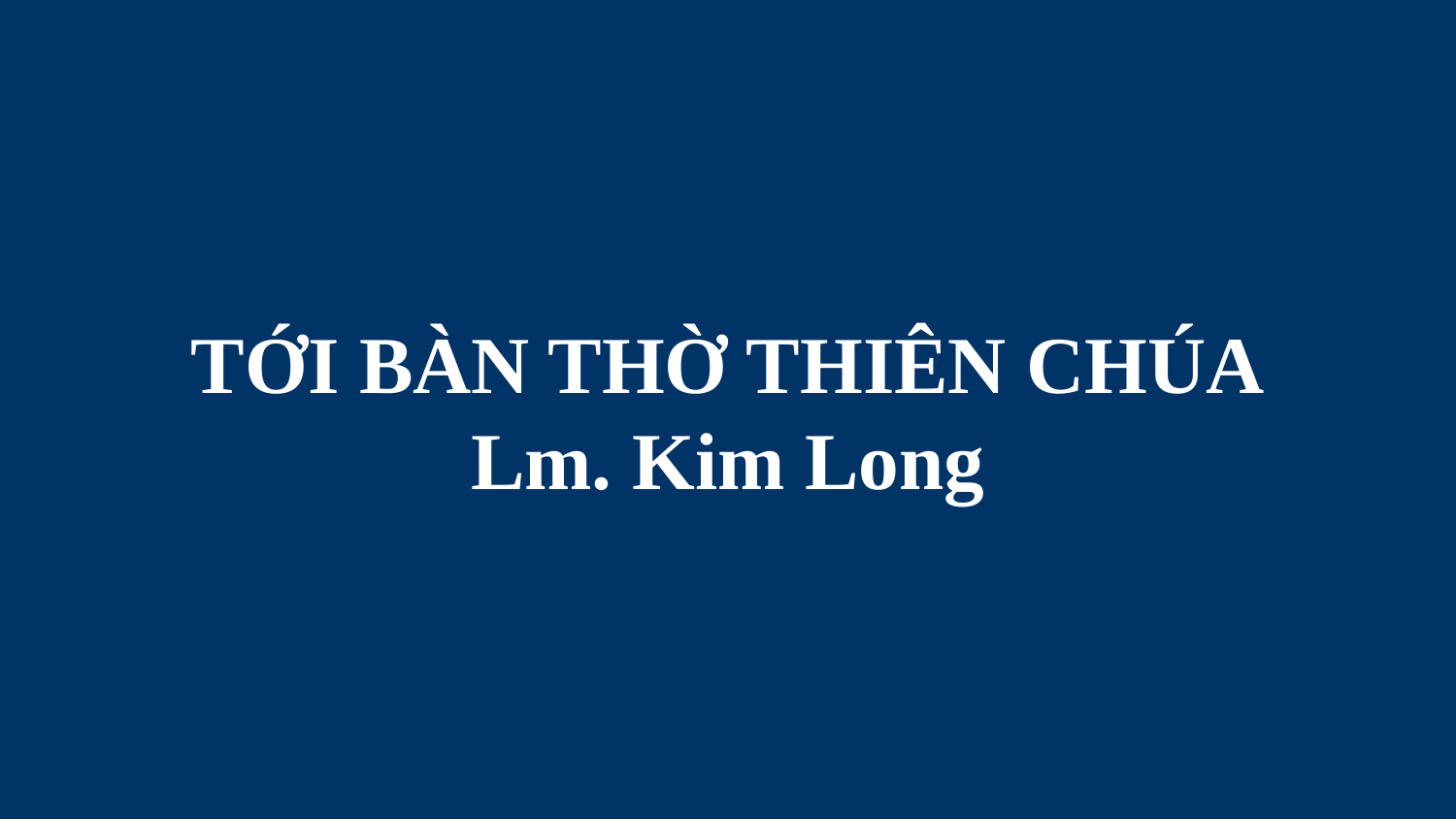

# TỚI BÀN THỜ THIÊN CHÚA Lm. Kim Long